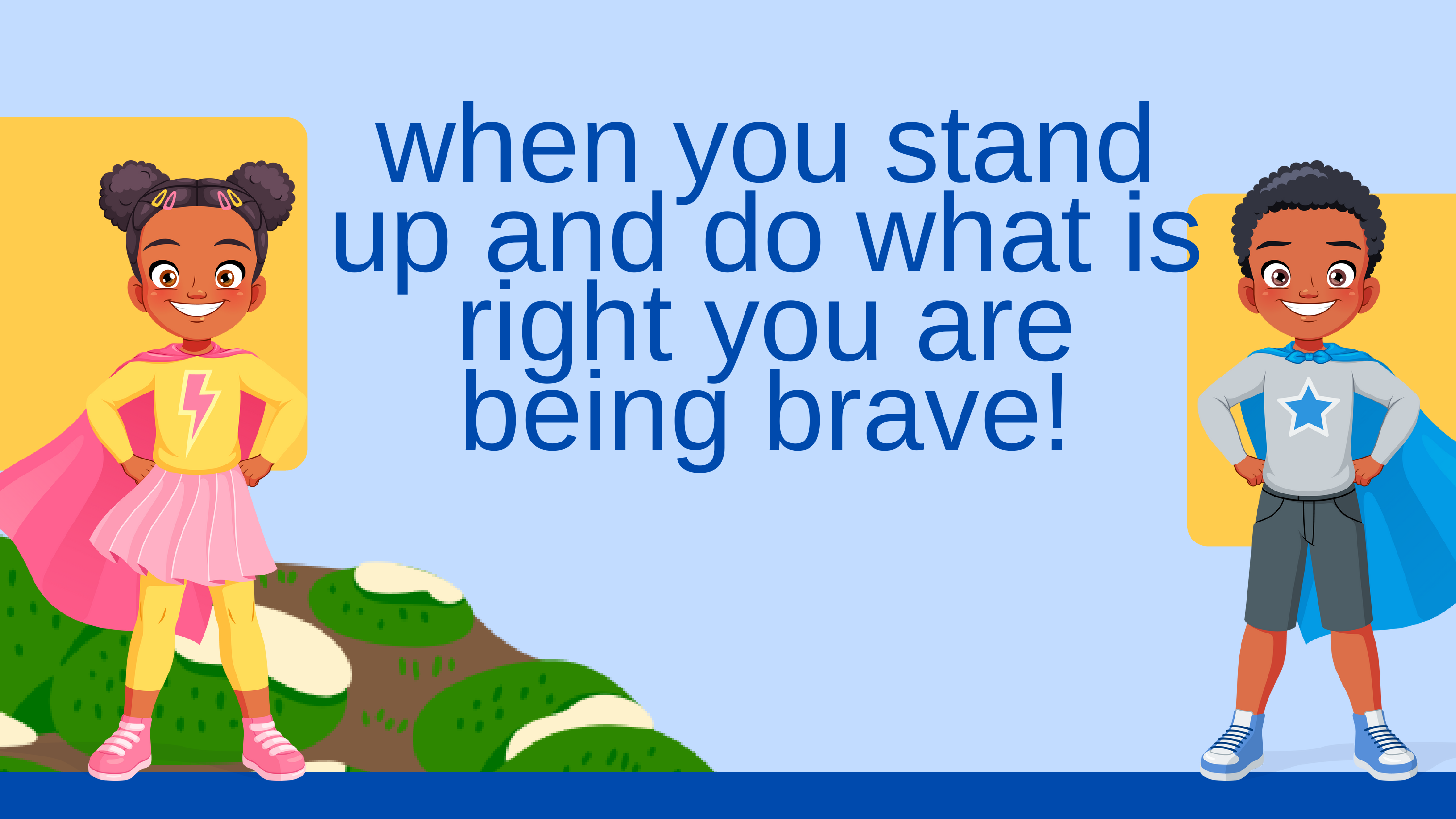

when you stand up and do what is right you are being brave!